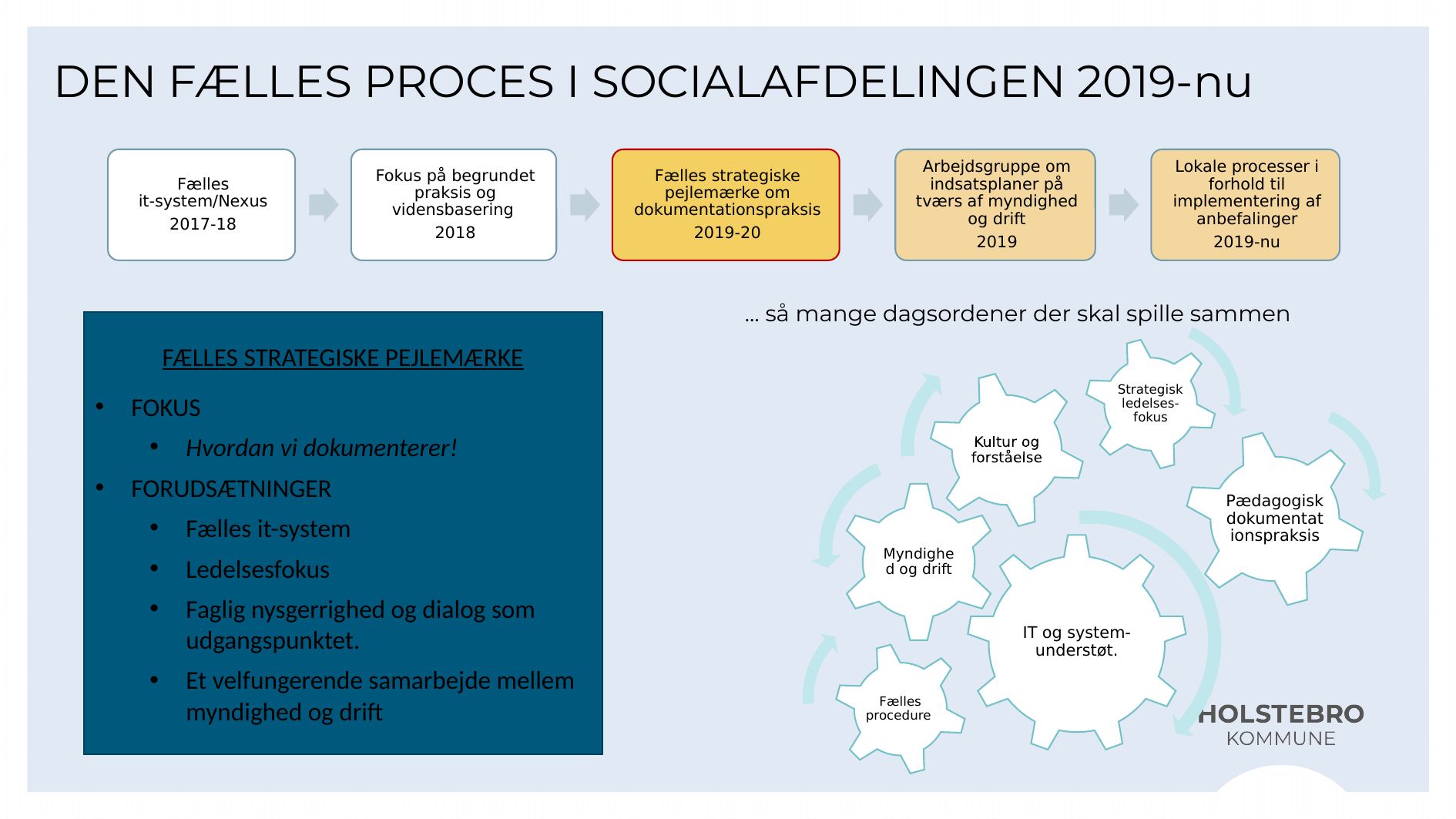

DEN FÆLLES PROCES I SOCIALAFDELINGEN 2019-nu
Fælles it-system/Nexus
2017-18

Fokus på begrundet praksis og vidensbasering
2018

Fælles strategiske pejlemærke om dokumentationspraksis
2019-20

Arbejdsgruppe om indsatsplaner på tværs af myndighed og drift
2019

Lokale processer i forhold til implementering af anbefalinger
2019-nu
… så mange dagsordener der skal spille sammen
FÆLLES STRATEGISKE PEJLEMÆRKE
FOKUS
Hvordan vi dokumenterer!
FORUDSÆTNINGER
Fælles it-system
Ledelsesfokus
Faglig nysgerrighed og dialog som udgangspunktet.
Et velfungerende samarbejde mellem myndighed og drift

Strategisk ledelses-fokus
IT og system-understøt.
Myndighed og drift
Kultur og forståelse

Pædagogisk dokumentationspraksis

Fælles procedure